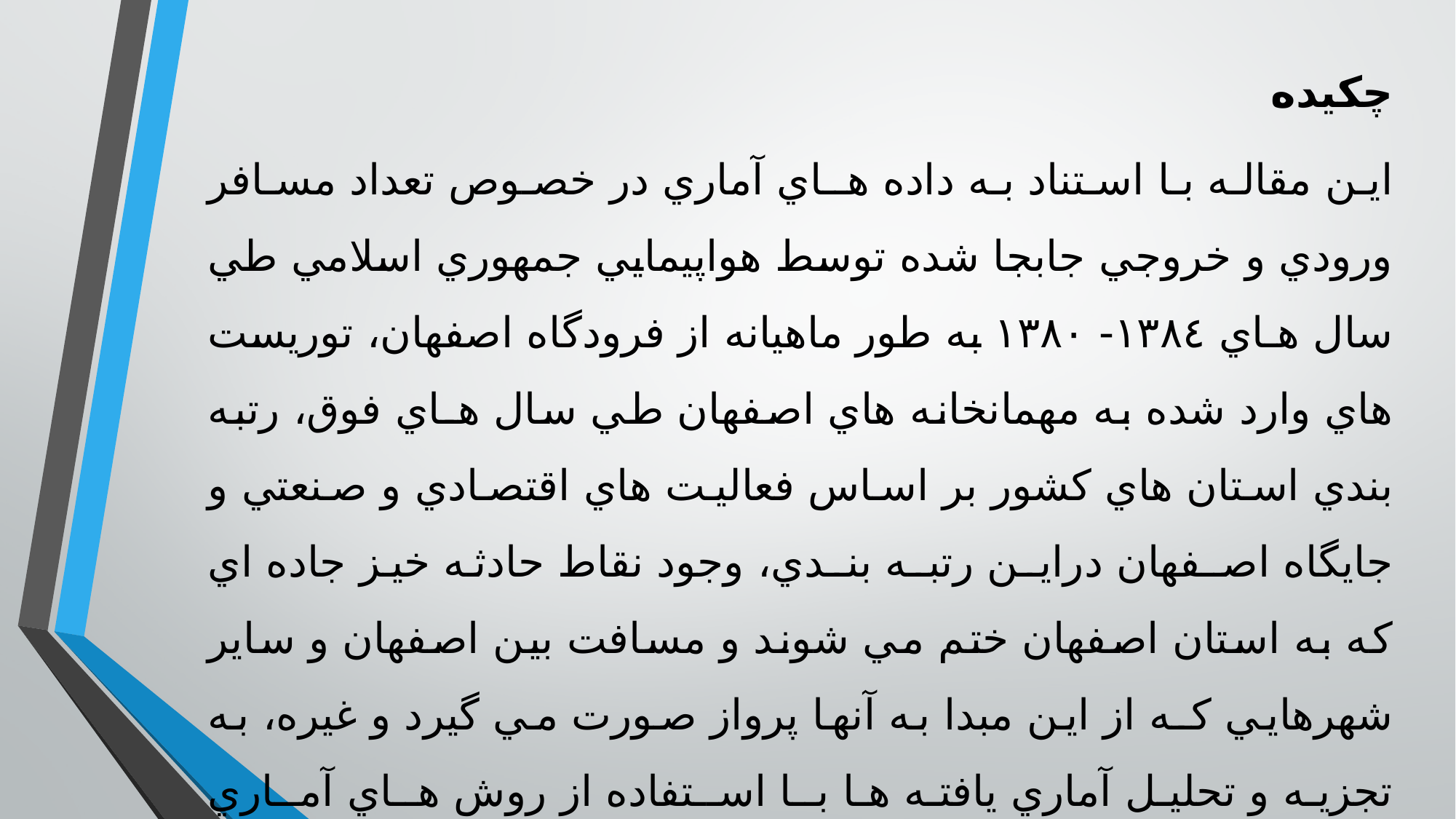

چکيده
اين مقاله با استناد به داده هـاي آماري در خصوص تعداد مسافر ورودي و خروجي جابجا شده توسط هواپيمايي جمهوري اسلامي طي سال هـاي ١٣٨٤- ١٣٨٠ به طور ماهيانه از فرودگاه اصفهان، توريست هاي وارد شده به مهمانخانه هاي اصفهان طي سال هـاي فوق، رتبه بندي استان هاي کشور بر اساس فعاليت هاي اقتصادي و صنعتي و جايگاه اصـفهان درايـن رتبـه بنـدي، وجود نقاط حادثه خيز جاده اي که به استان اصفهان ختم مي شوند و مسافت بين اصفهان و ساير شهرهايي کـه از اين مبدا به آنها پرواز صورت مي گيرد و غيره، به تجزيه و تحليل آماري يافته ها بـا اسـتفاده از روش هـاي آمـاري رگرسيون خطي، تحليل واريانس، سريهاي زماني و مدل جاذبه پرداخته است. هدف اصلي در اين مقاله پاسـخ بـه اين سوال مهم بوده که چه عواملي در توليد سفرهاي هوايي به فرودگاه اصفهان تاثيرگذار و موثر بوده است ؟